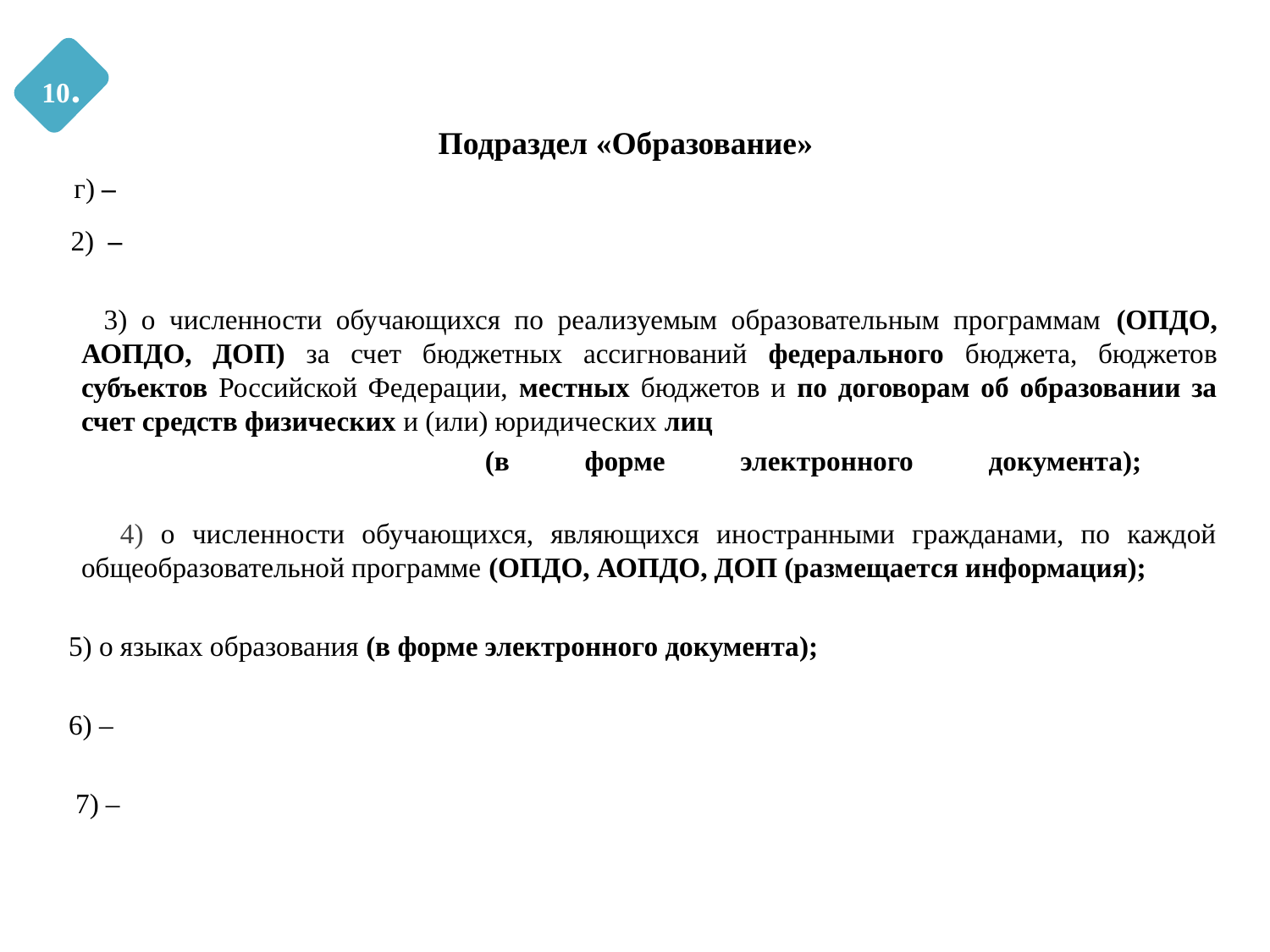

Образование
10.
Подраздел «Образование»
     г) –
2)  –

     3) о численности обучающихся по реализуемым образовательным программам (ОПДО, АОПДО, ДОП) за счет бюджетных ассигнований федерального бюджета, бюджетов субъектов Российской Федерации, местных бюджетов и по договорам об образовании за счет средств физических и (или) юридических лиц
      (в форме электронного документа);
     4) о численности обучающихся, являющихся иностранными гражданами, по каждой общеобразовательной программе (ОПДО, АОПДО, ДОП (размещается информация);

     5) о языках образования (в форме электронного документа);

     6) –

      7) –